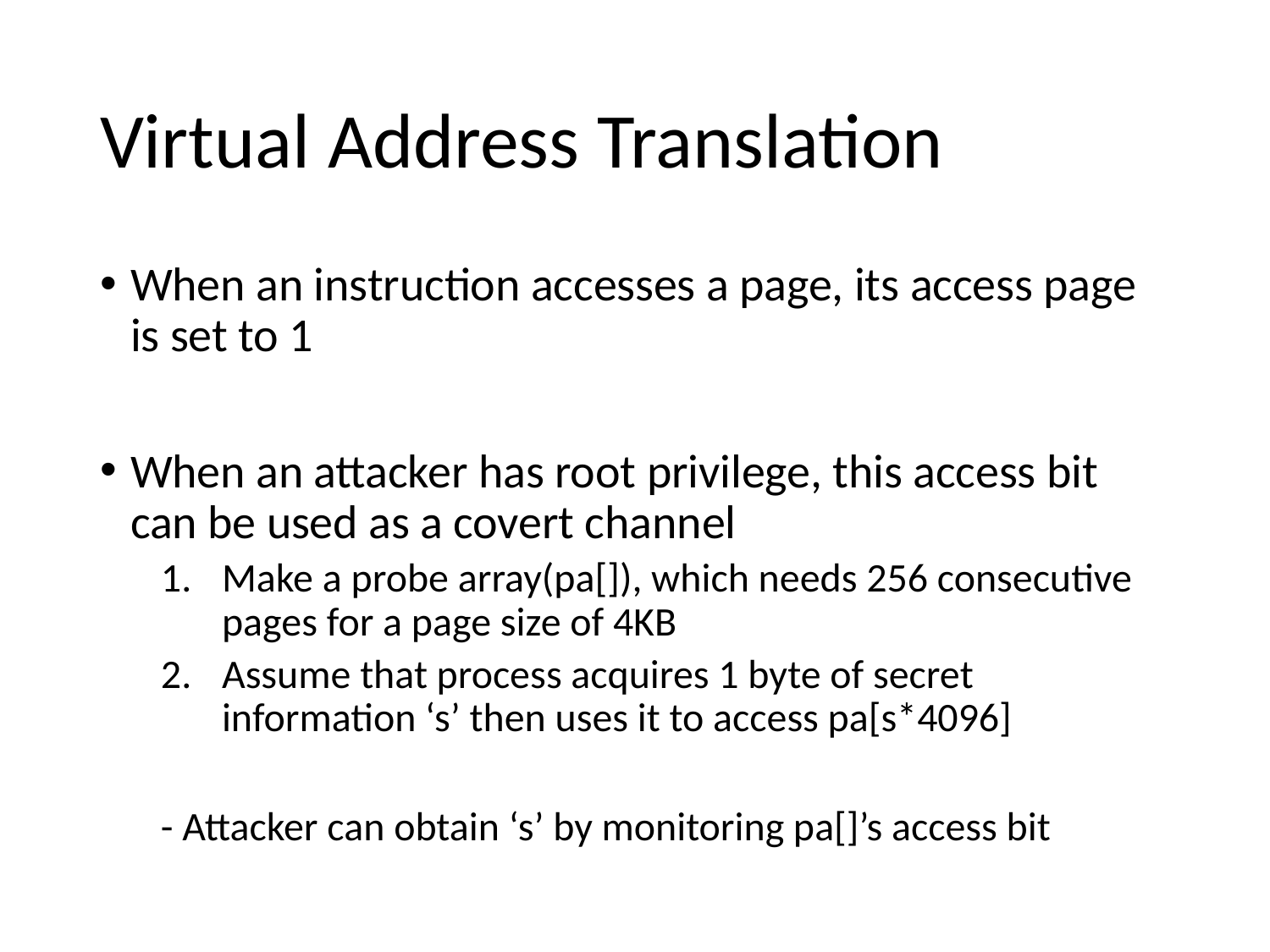

# Virtual Address Translation
When an instruction accesses a page, its access page is set to 1

When an attacker has root privilege, this access bit can be used as a covert channel
Make a probe array(pa[]), which needs 256 consecutive pages for a page size of 4KB
Assume that process acquires 1 byte of secret information ‘s’ then uses it to access pa[s*4096]

- Attacker can obtain ‘s’ by monitoring pa[]’s access bit